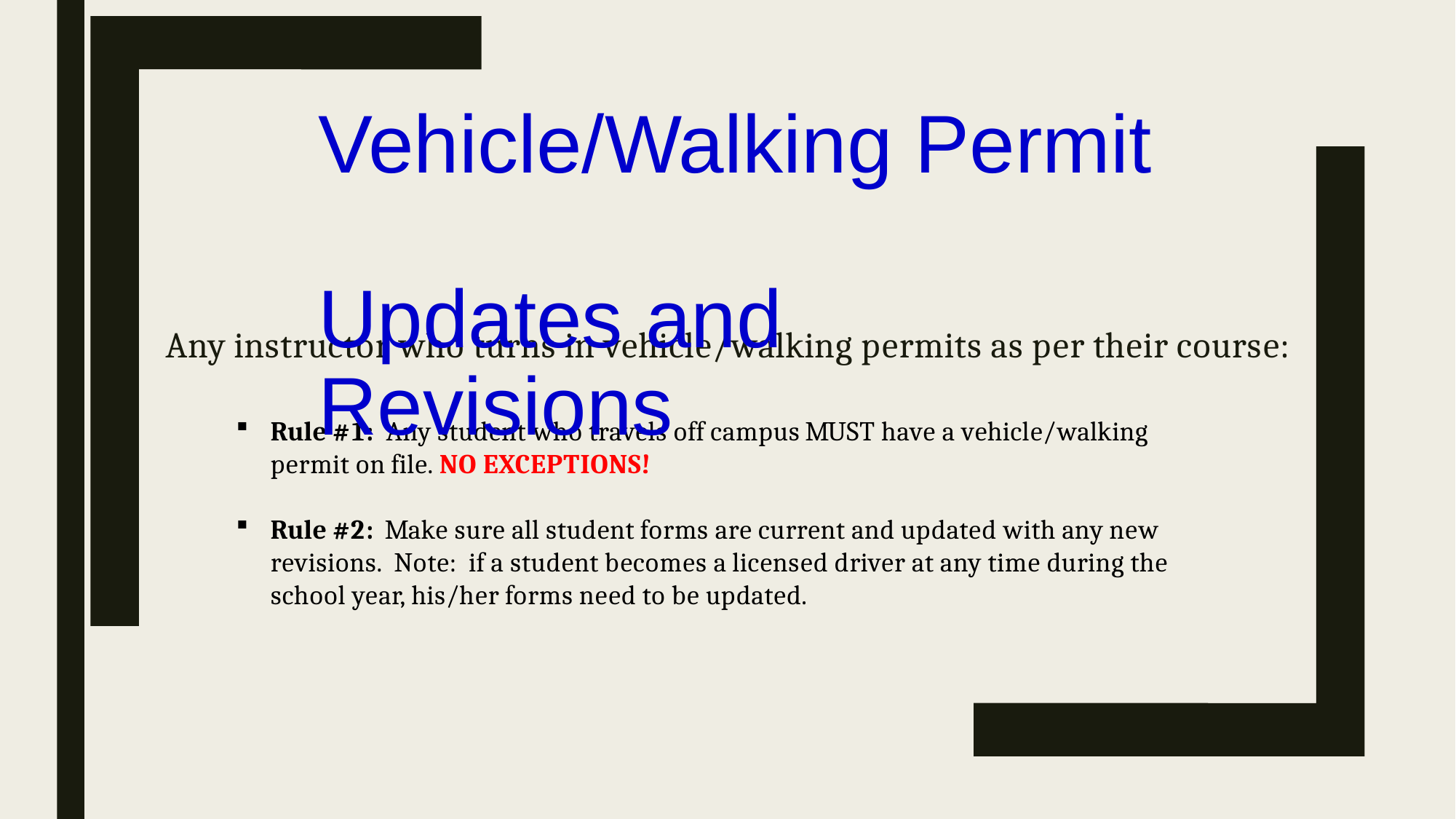

Vehicle/Walking Permit
Updates and Revisions
Any instructor who turns in vehicle/walking permits as per their course:
Rule #1:  Any student who travels off campus MUST have a vehicle/walking permit on file. NO EXCEPTIONS!

Rule #2:  Make sure all student forms are current and updated with any new revisions.  Note:  if a student becomes a licensed driver at any time during the school year, his/her forms need to be updated.